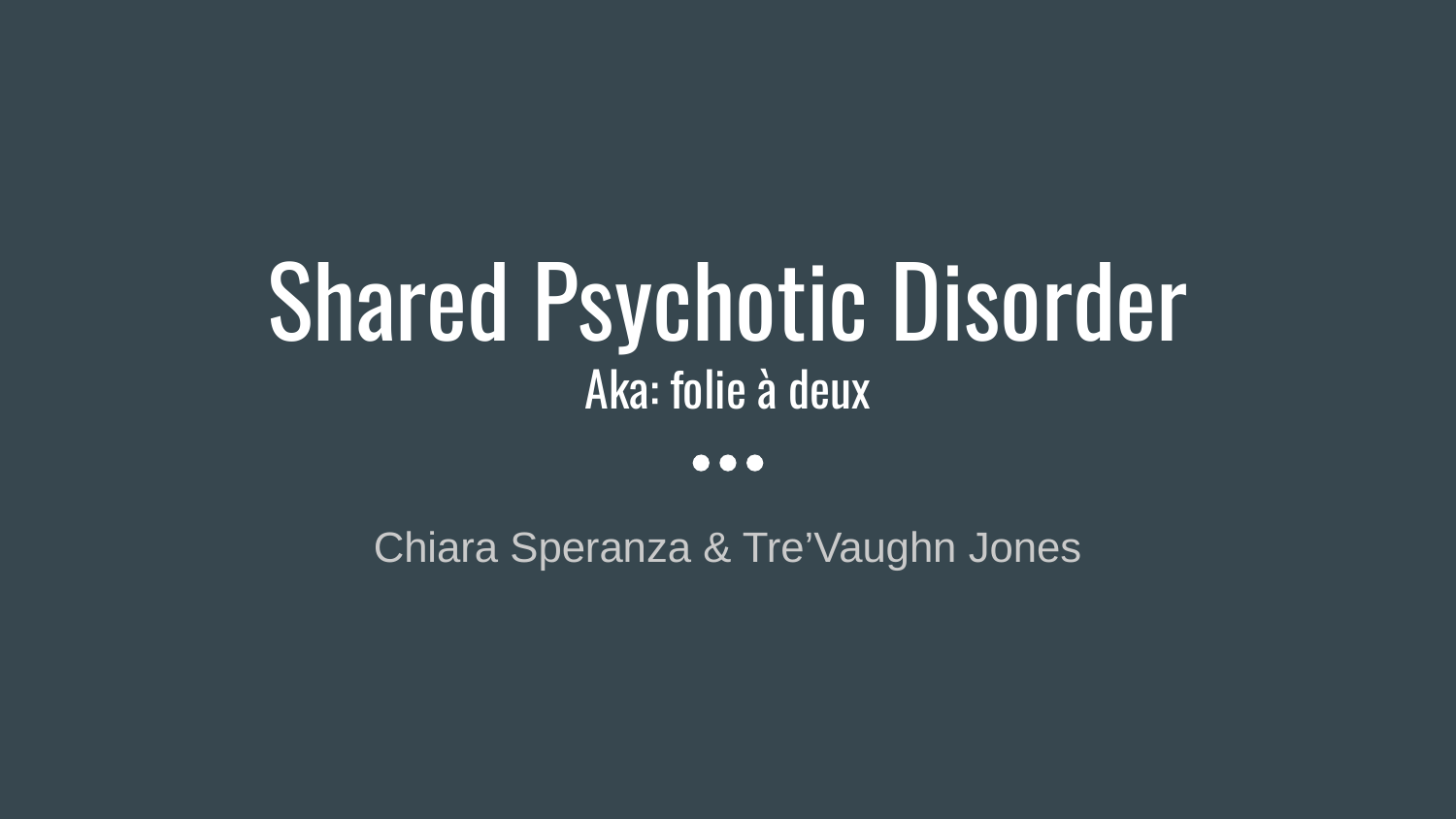

# Shared Psychotic Disorder
Aka: folie à deux
Chiara Speranza & Tre’Vaughn Jones